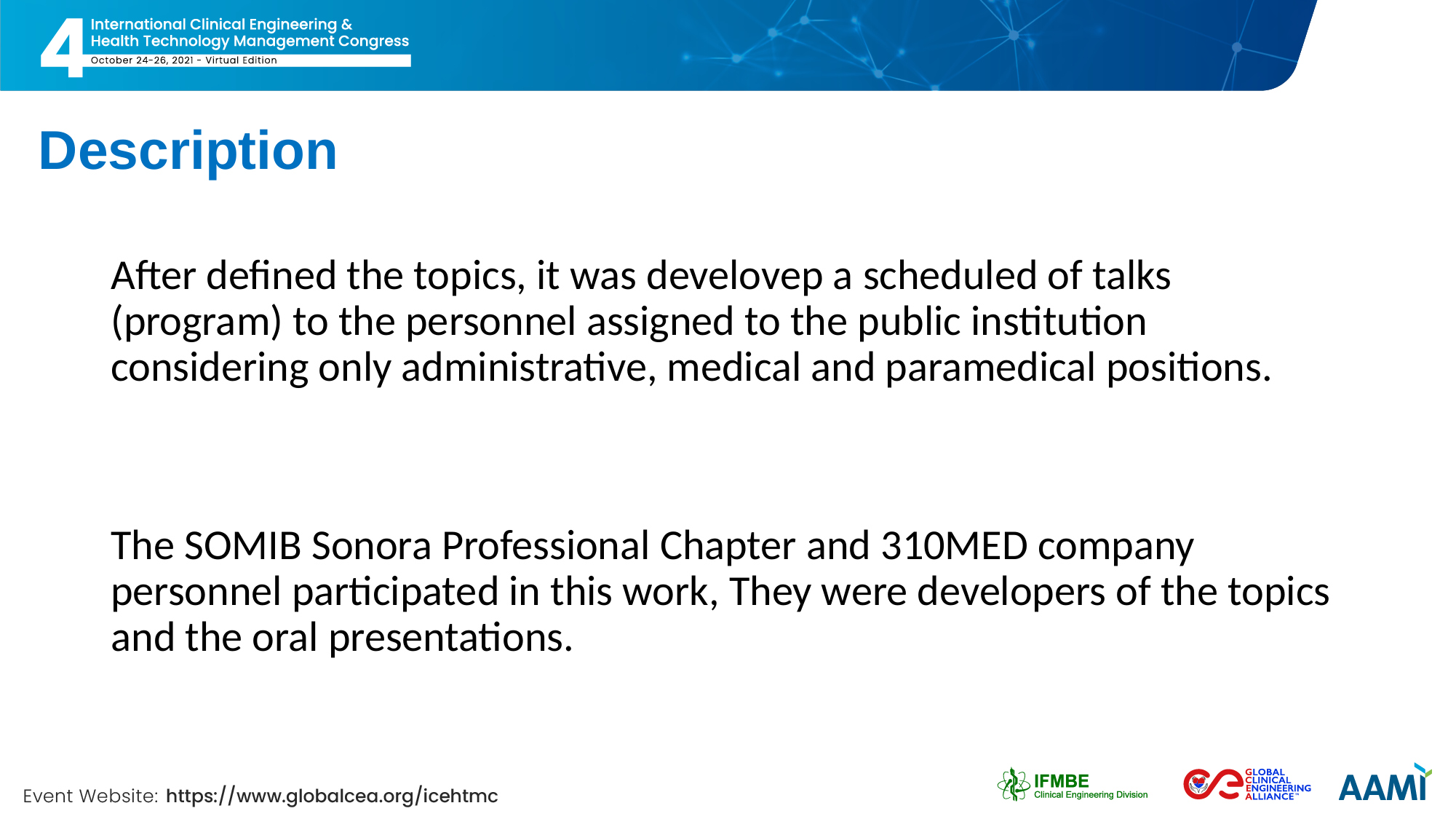

Description
After defined the topics, it was develovep a scheduled of talks (program) to the personnel assigned to the public institution considering only administrative, medical and paramedical positions.
The SOMIB Sonora Professional Chapter and 310MED company personnel participated in this work, They were developers of the topics and the oral presentations.